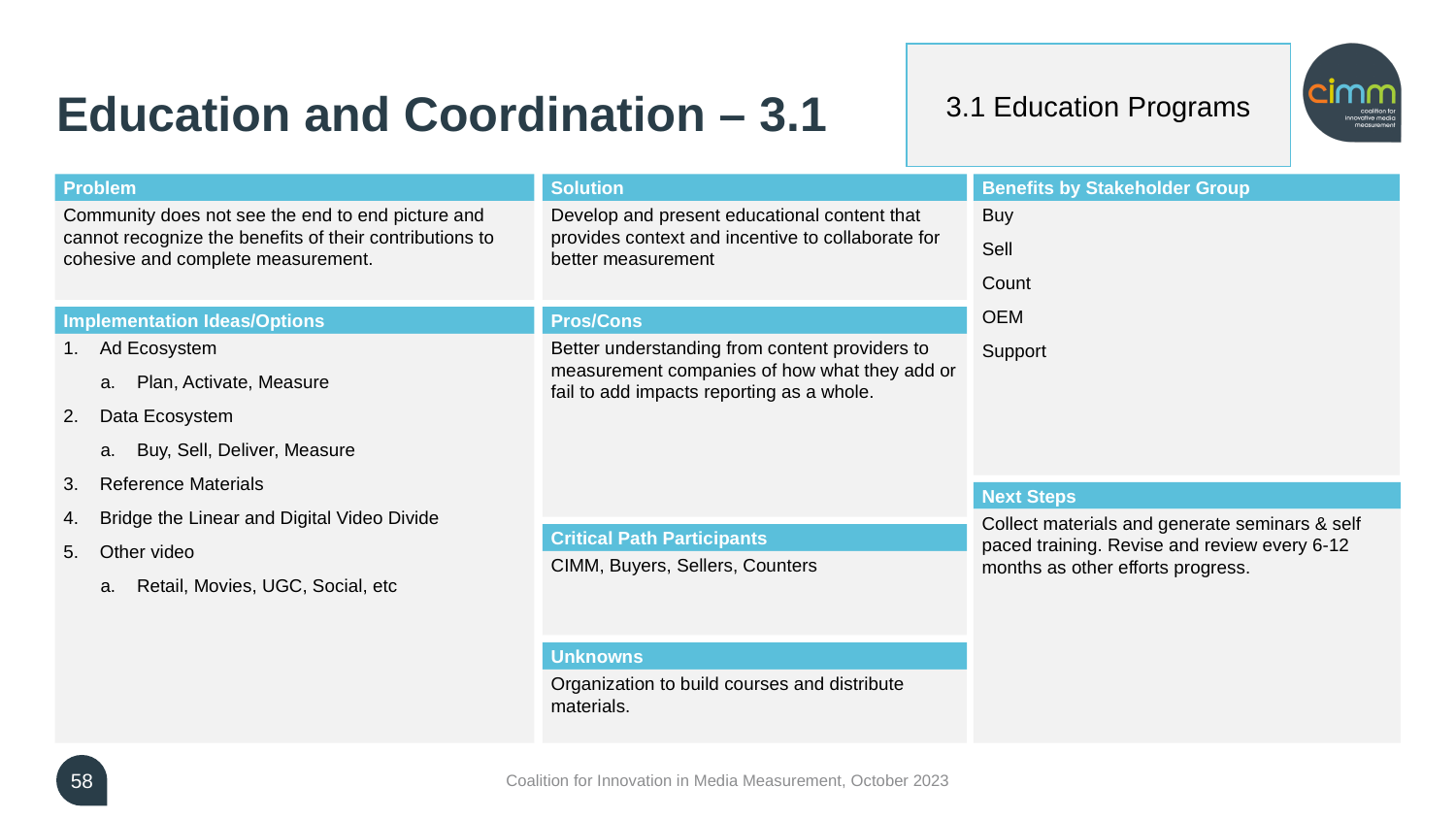

# Education and Coordination – 3.1
3.1 Education Programs
Problem
Solution
Benefits by Stakeholder Group
Community does not see the end to end picture and cannot recognize the benefits of their contributions to cohesive and complete measurement.
Develop and present educational content that provides context and incentive to collaborate for better measurement
Buy
Sell
Count
OEM
Support
Implementation Ideas/Options
Pros/Cons
Ad Ecosystem
Plan, Activate, Measure
Data Ecosystem
Buy, Sell, Deliver, Measure
Reference Materials
Bridge the Linear and Digital Video Divide
Other video
Retail, Movies, UGC, Social, etc
Better understanding from content providers to measurement companies of how what they add or fail to add impacts reporting as a whole.
Next Steps
Collect materials and generate seminars & self paced training. Revise and review every 6-12 months as other efforts progress.
Critical Path Participants
CIMM, Buyers, Sellers, Counters
Unknowns
Organization to build courses and distribute materials.
58
Coalition for Innovation in Media Measurement, October 2023